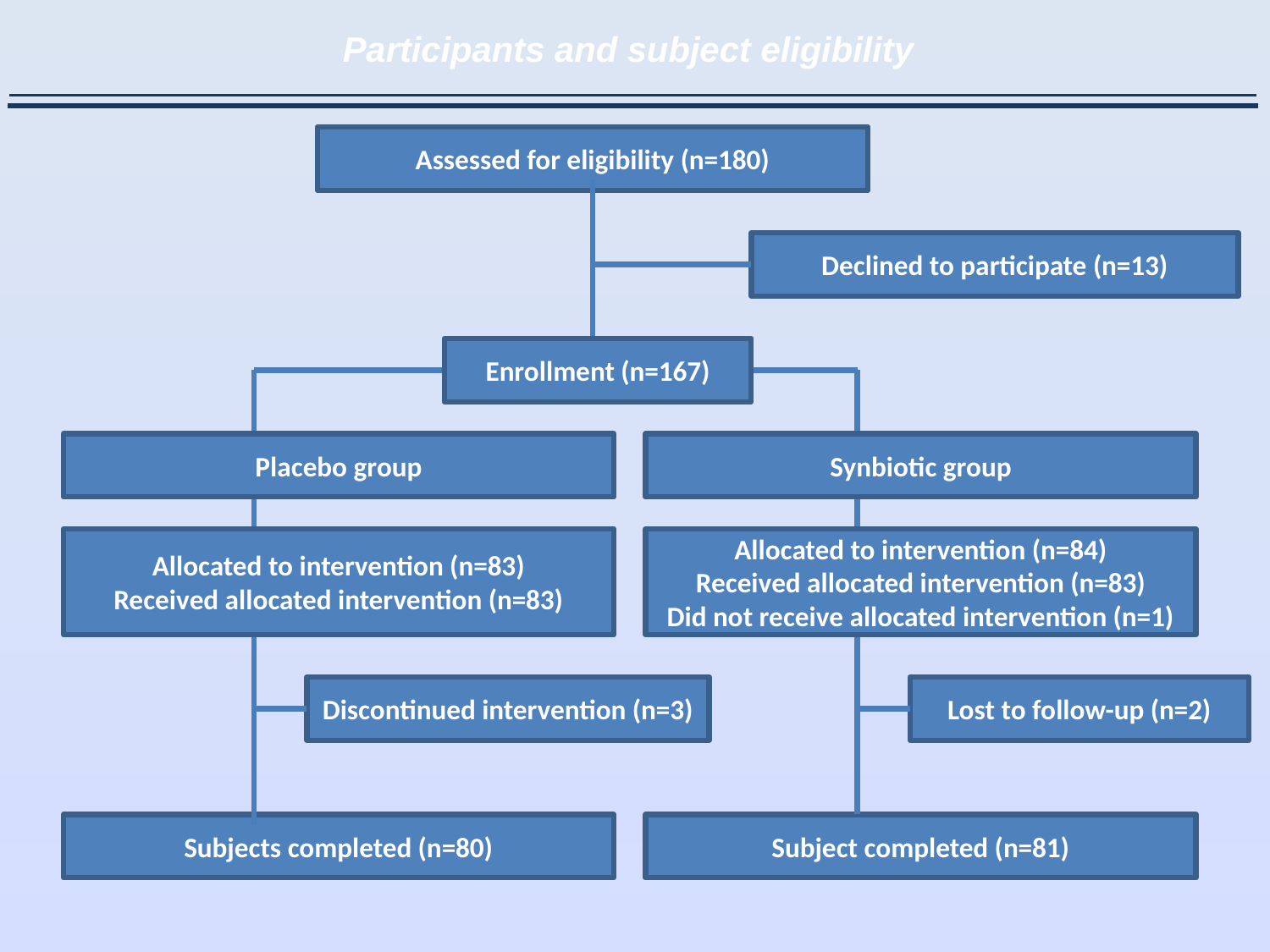

Participants and subject eligibility
Assessed for eligibility (n=180)
Declined to participate (n=13)
Enrollment (n=167)
Placebo group
Synbiotic group
Allocated to intervention (n=83)
Received allocated intervention (n=83)
Allocated to intervention (n=84)
Received allocated intervention (n=83)
Did not receive allocated intervention (n=1)
Discontinued intervention (n=3)
Lost to follow-up (n=2)
Subjects completed (n=80)
Subject completed (n=81)